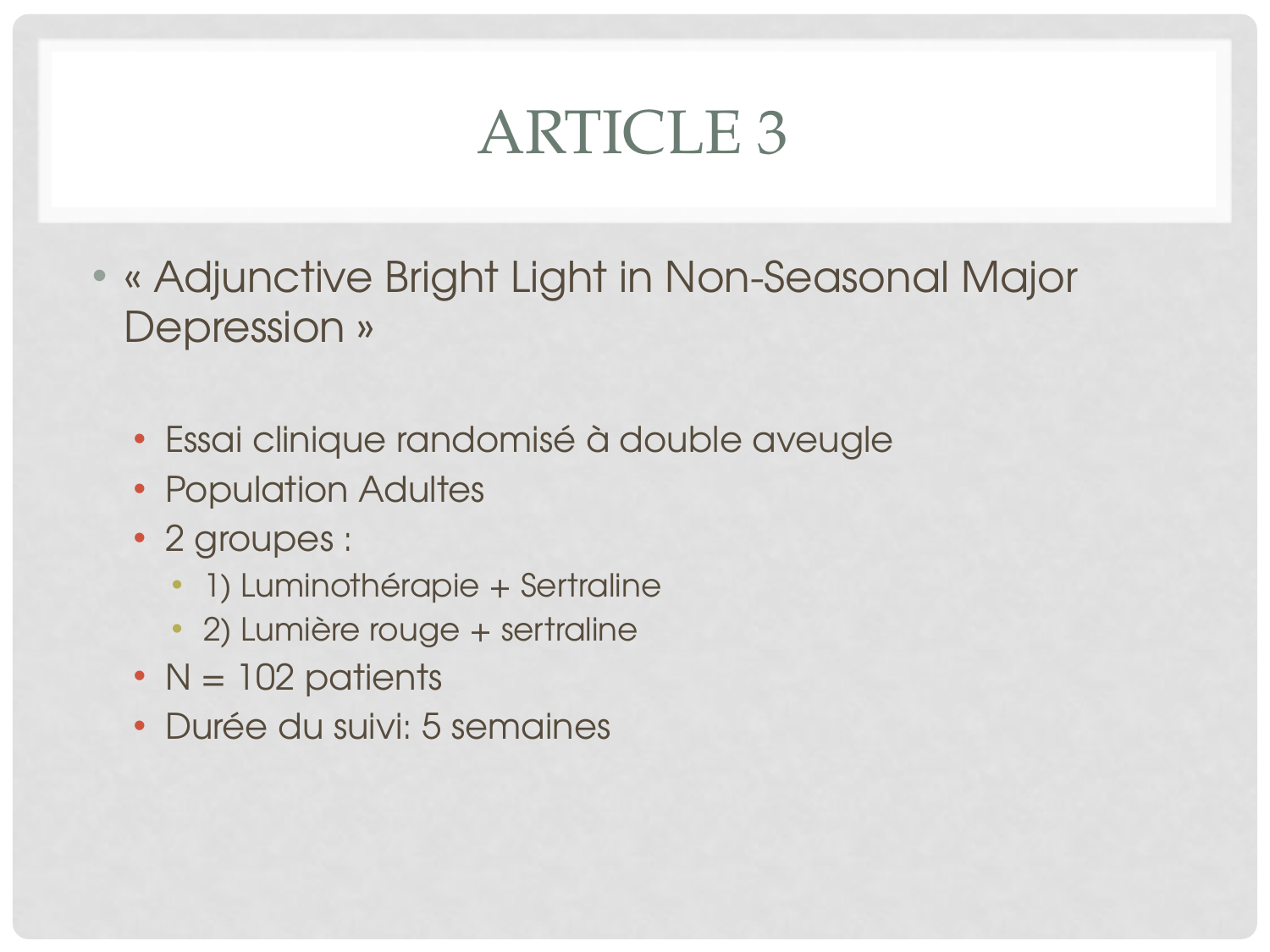

# Article 3
« Adjunctive Bright Light in Non-Seasonal Major Depression »

Essai clinique randomisé à double aveugle
Population Adultes
2 groupes :
1) Luminothérapie + Sertraline
2) Lumière rouge + sertraline
N = 102 patients
Durée du suivi: 5 semaines